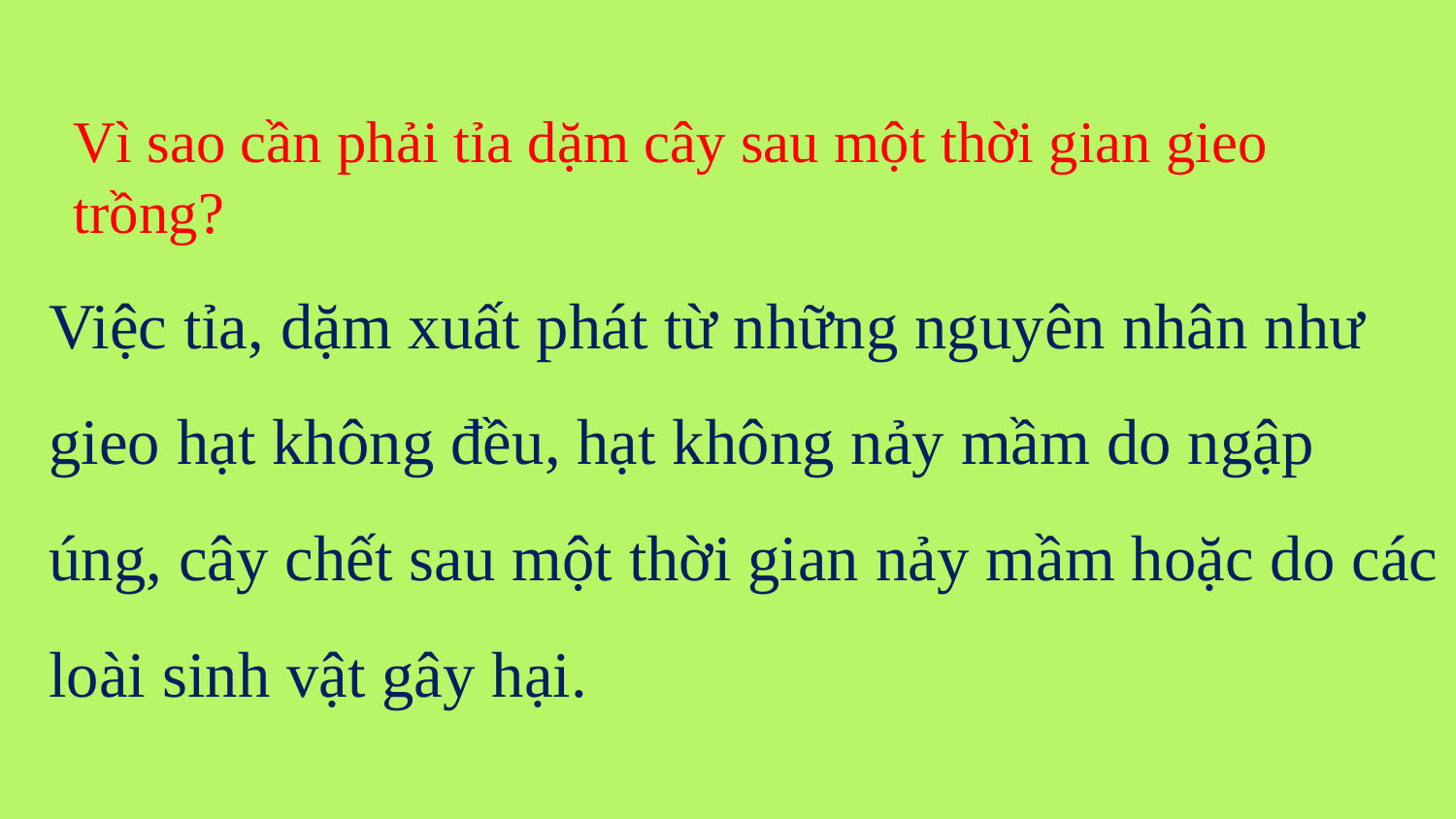

# Vì sao cần phải tỉa dặm cây sau một thời gian gieo trồng?
Việc tỉa, dặm xuất phát từ những nguyên nhân như gieo hạt không đều, hạt không nảy mầm do ngập úng, cây chết sau một thời gian nảy mầm hoặc do các loài sinh vật gây hại.